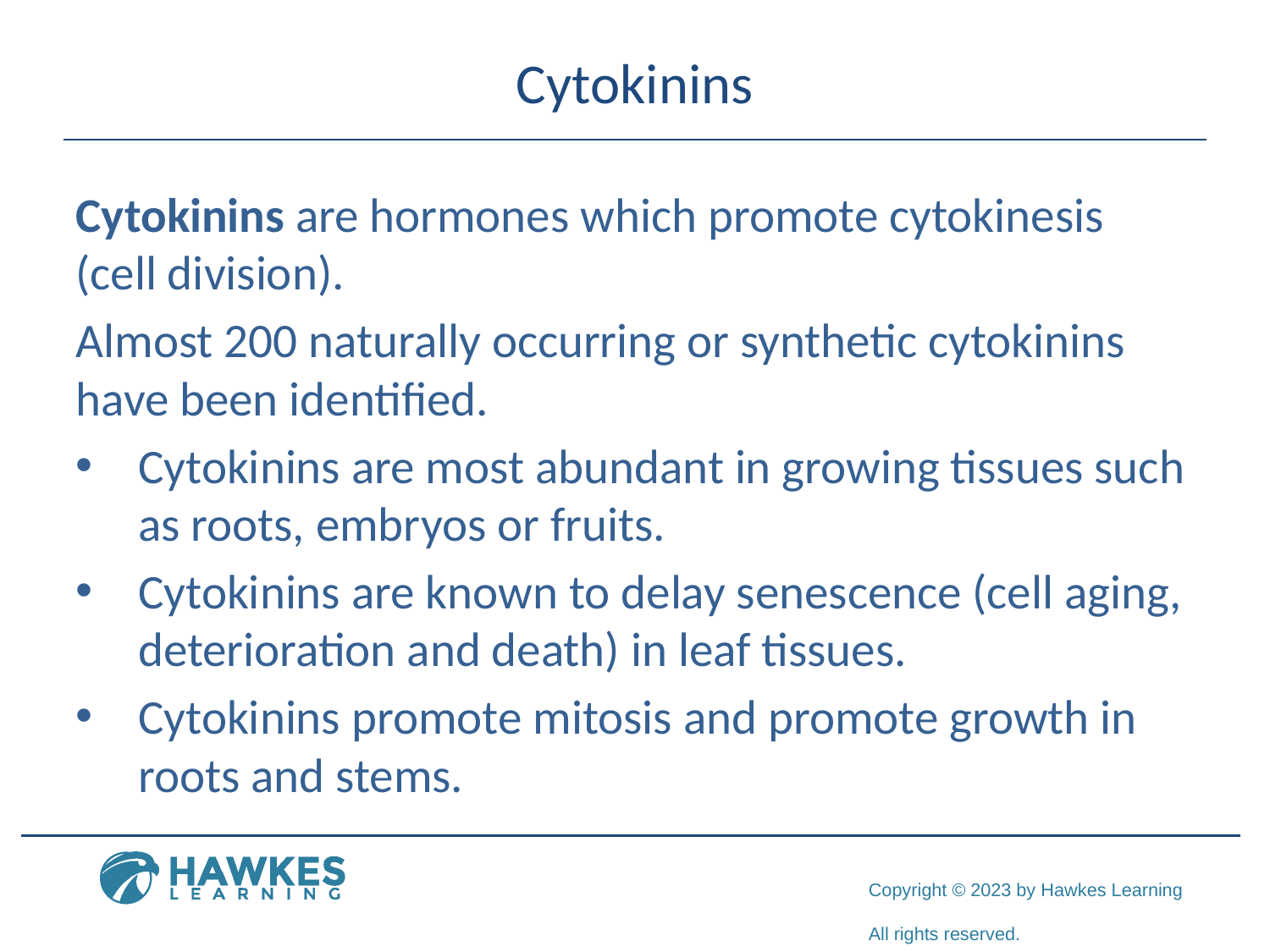

# Cytokinins
Cytokinins are hormones which promote cytokinesis (cell division).
Almost 200 naturally occurring or synthetic cytokinins have been identified.
Cytokinins are most abundant in growing tissues such as roots, embryos or fruits.
Cytokinins are known to delay senescence (cell aging, deterioration and death) in leaf tissues.
Cytokinins promote mitosis and promote growth in roots and stems.